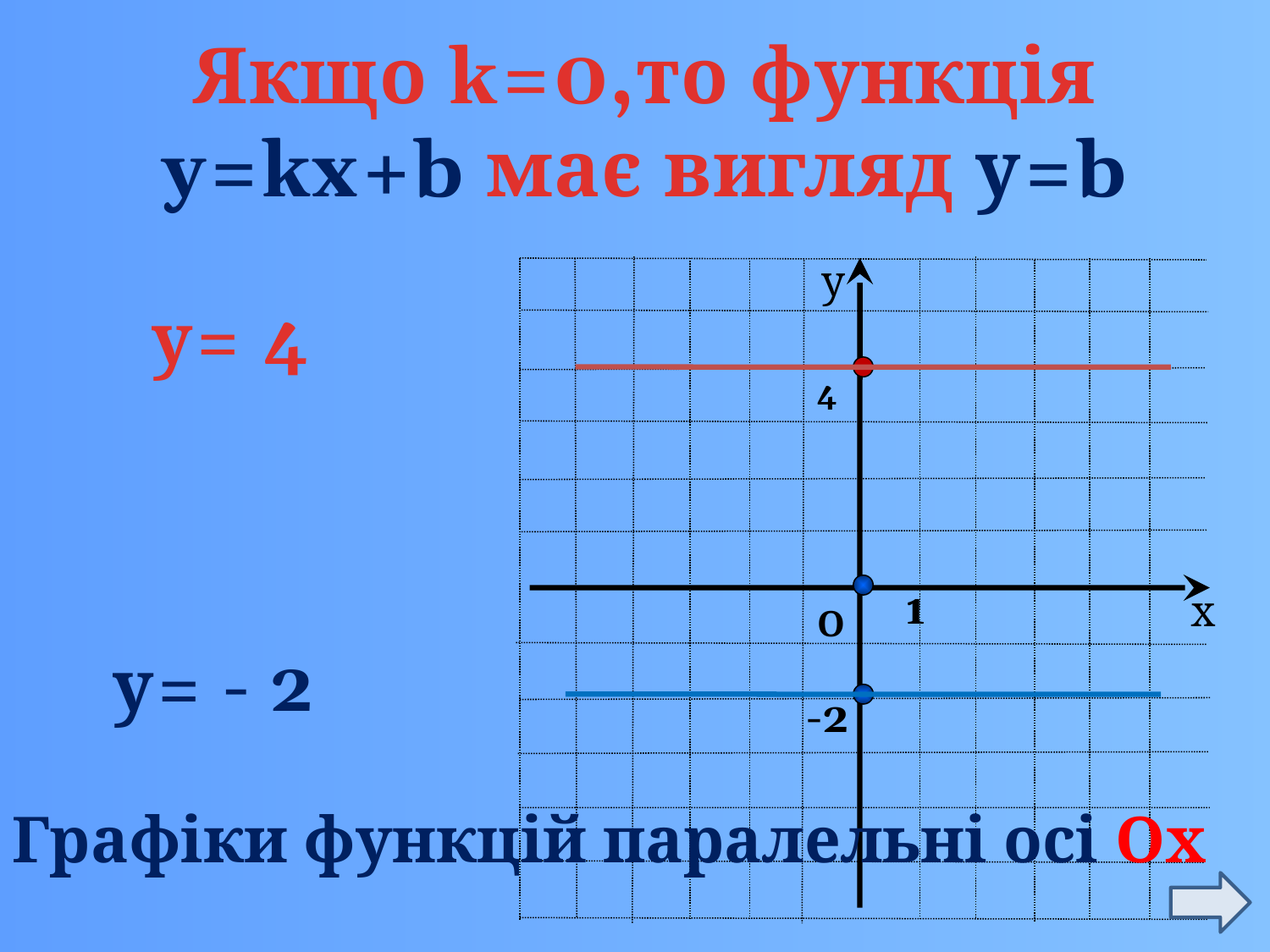

Якщо k=0,то функція
y=kx+b має вигляд у=b
у

х

у= 4

4

1
О
у= - 2
-2

Графіки функцій паралельні осі Ох